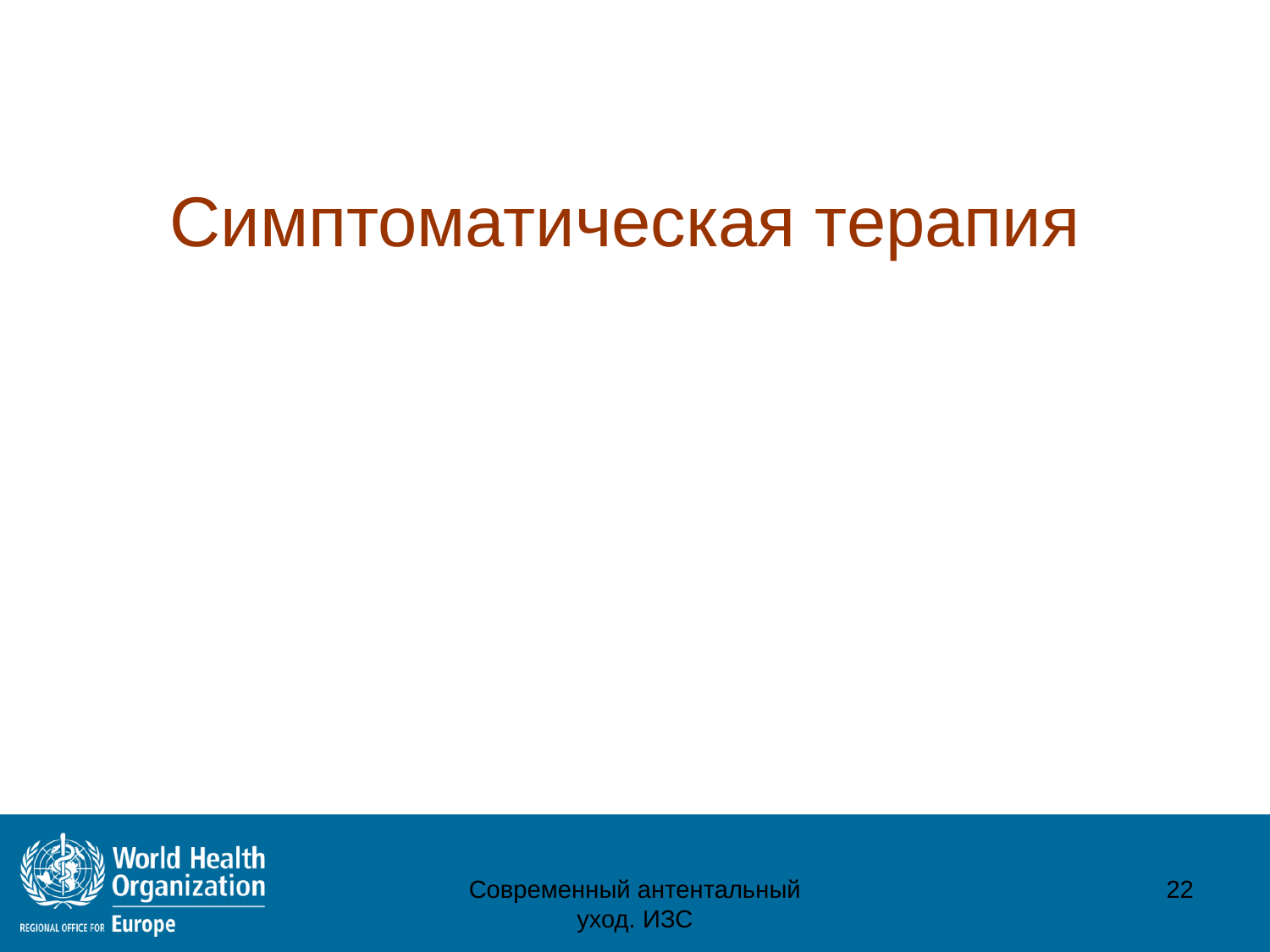

# Симптоматическая терапия

Современный антентальный уход. ИЗС
22